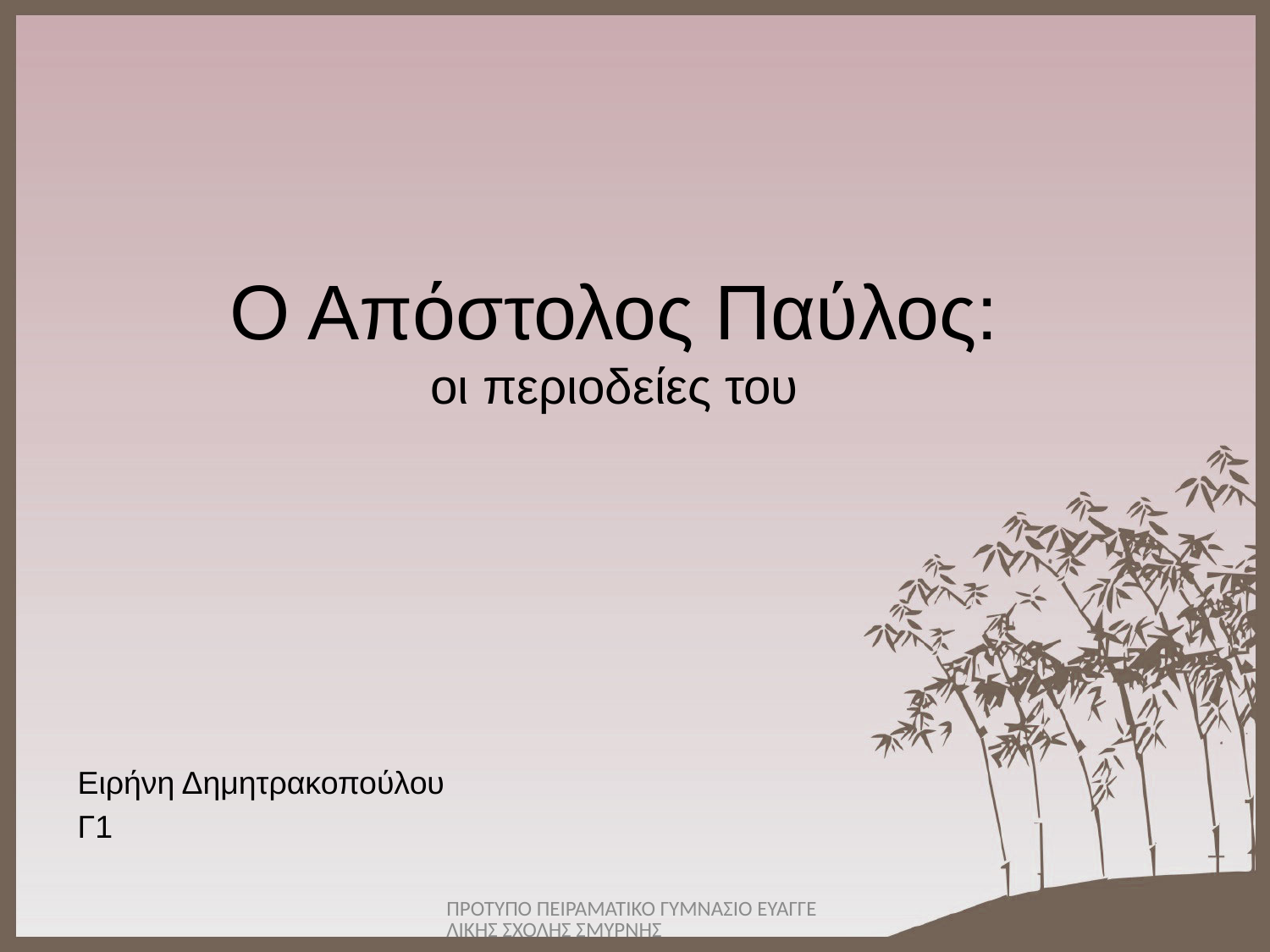

# Ο Απόστολος Παύλος: οι περιοδείες του
Ειρήνη Δημητρακοπούλου
Γ1
ΠΡΟΤΥΠΟ ΠΕΙΡΑΜΑΤΙΚΟ ΓΥΜΝΑΣΙΟ ΕΥΑΓΓΕΛΙΚΗΣ ΣΧΟΛΗΣ ΣΜΥΡΝΗΣ